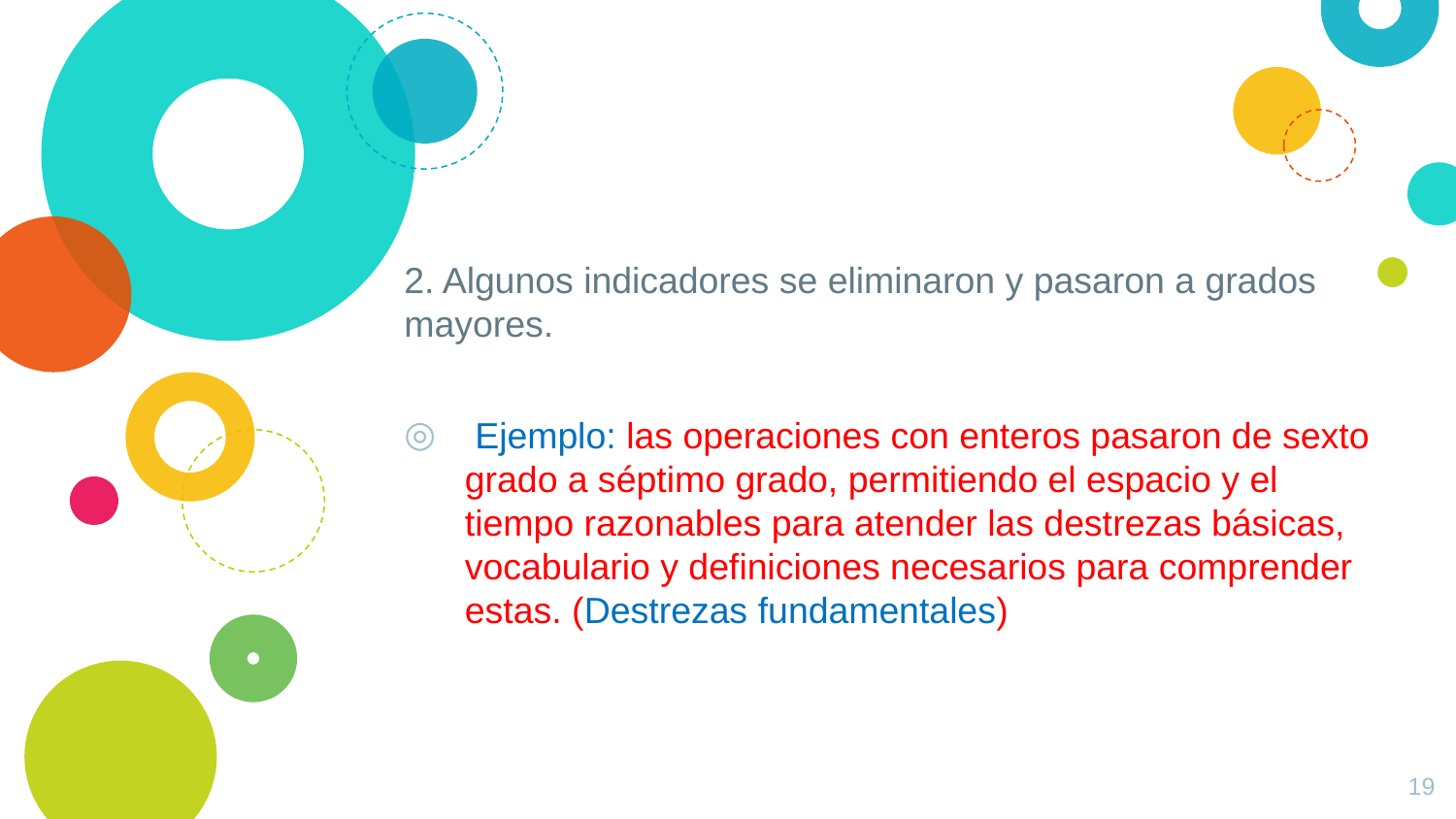

2. Algunos indicadores se eliminaron y pasaron a grados mayores.

 Ejemplo: las operaciones con enteros pasaron de sexto grado a séptimo grado, permitiendo el espacio y el tiempo razonables para atender las destrezas básicas, vocabulario y definiciones necesarios para comprender estas. (Destrezas fundamentales)

19